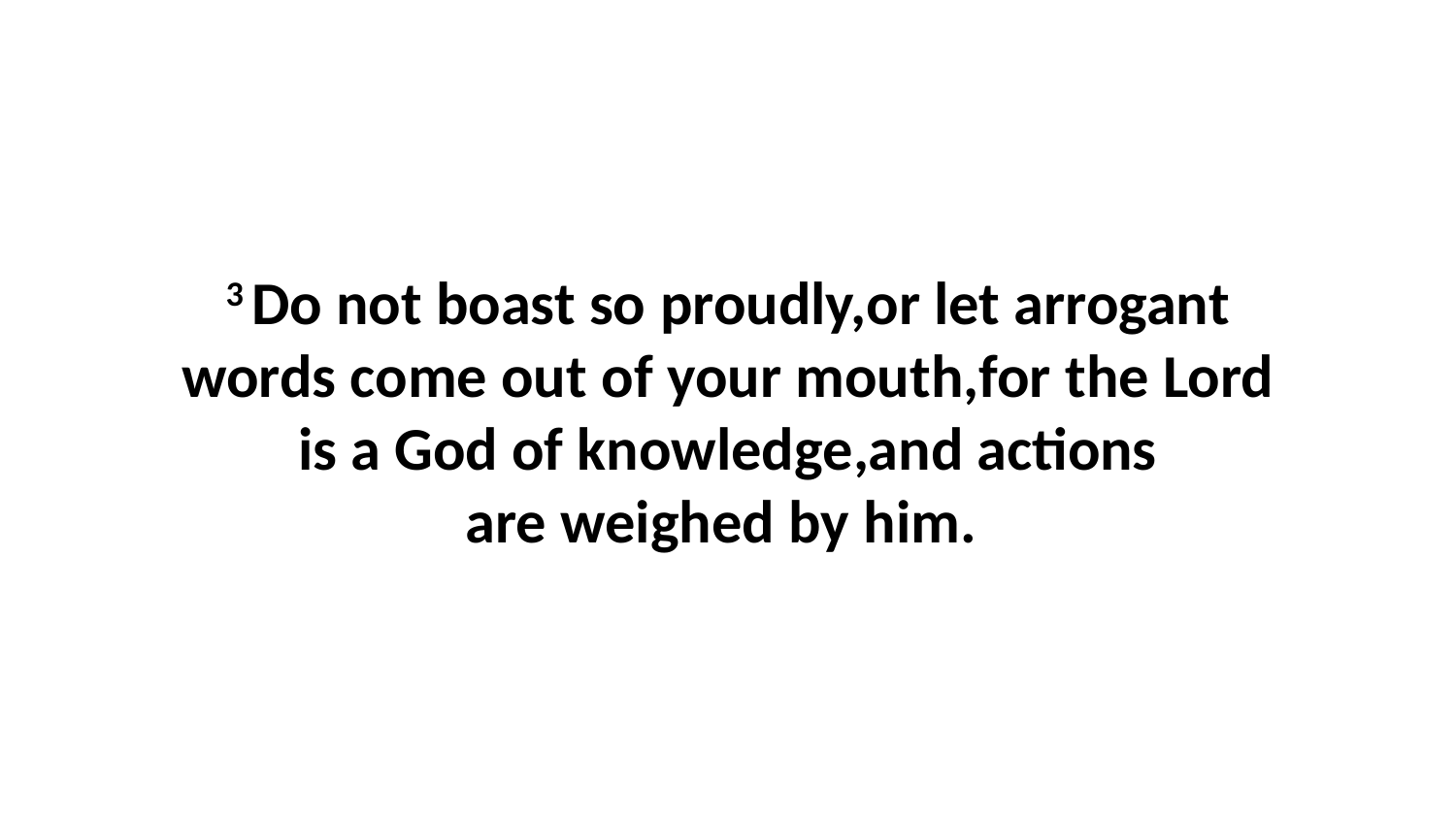

3 Do not boast so proudly,or let arrogant words come out of your mouth,for the Lord is a God of knowledge,and actions are weighed by him.